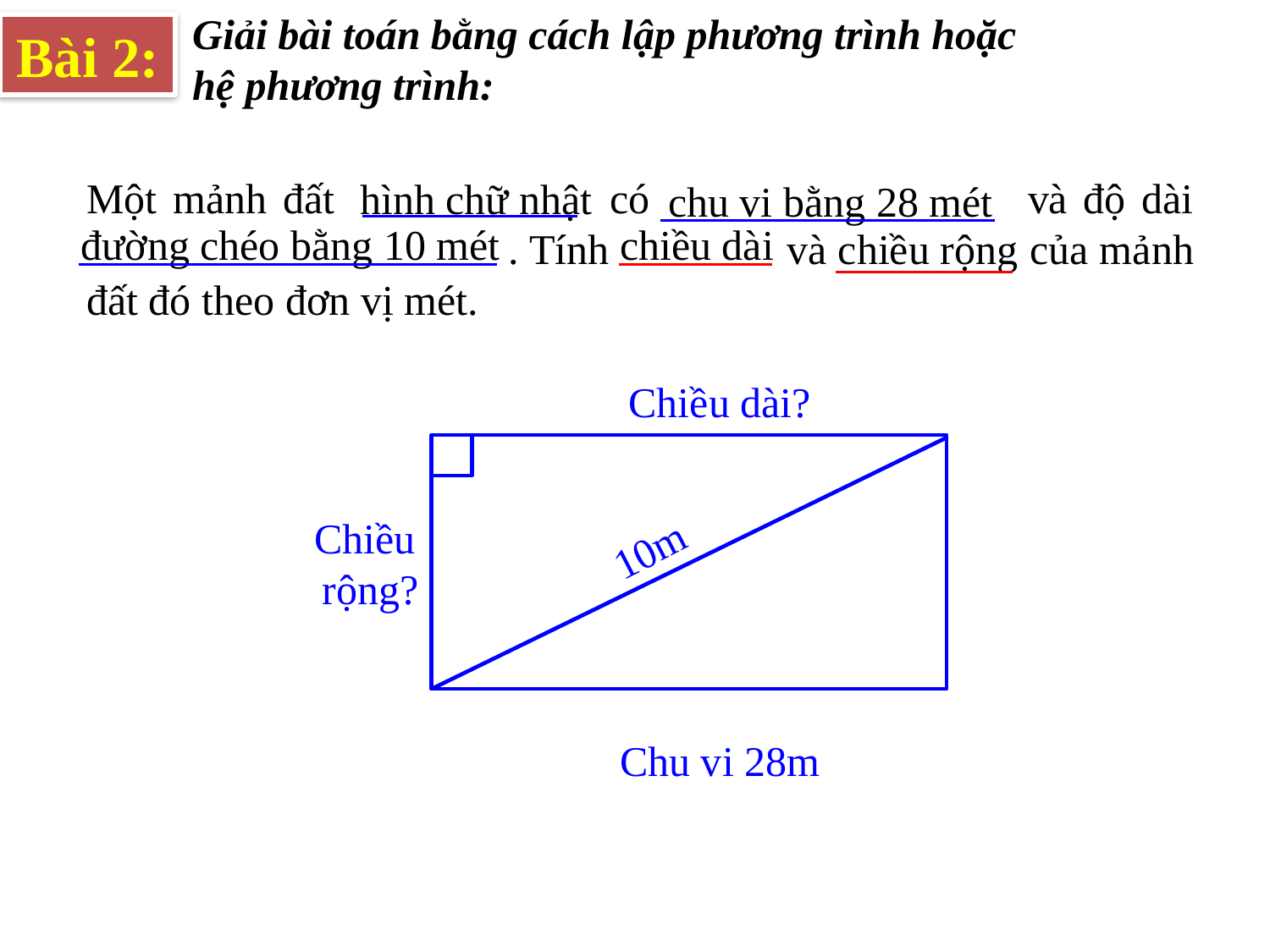

Giải bài toán bằng cách lập phương trình hoặc
hệ phương trình:
Bài 2:

Một mảnh đất hình chữ nhật có chu vi bằng 28 mét và độ dài đường chéo bằng 10 mét. Tính chiều dài và chiều rộng của mảnh đất đó theo đơn vị mét.
hình chữ nhật
chu vi bằng 28 mét
đường chéo bằng 10 mét
chiều dài
chiều rộng
Chiều dài?

Chiều
rộng?
10m
Chu vi 28m